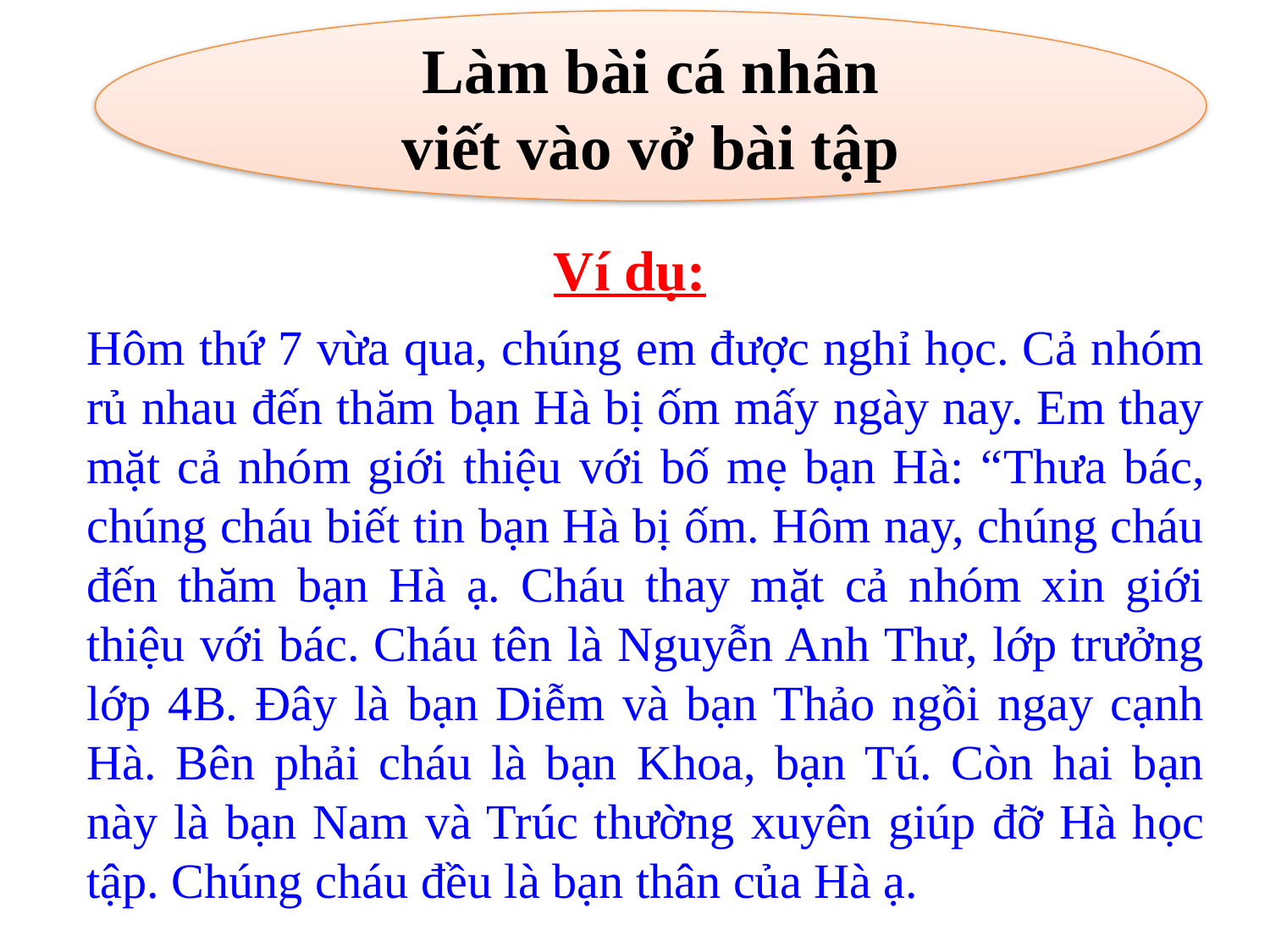

Làm bài cá nhân
viết vào vở bài tập
Ví dụ:
Hôm thứ 7 vừa qua, chúng em được nghỉ học. Cả nhóm rủ nhau đến thăm bạn Hà bị ốm mấy ngày nay. Em thay mặt cả nhóm giới thiệu với bố mẹ bạn Hà: “Thưa bác, chúng cháu biết tin bạn Hà bị ốm. Hôm nay, chúng cháu đến thăm bạn Hà ạ. Cháu thay mặt cả nhóm xin giới thiệu với bác. Cháu tên là Nguyễn Anh Thư, lớp trưởng lớp 4B. Đây là bạn Diễm và bạn Thảo ngồi ngay cạnh Hà. Bên phải cháu là bạn Khoa, bạn Tú. Còn hai bạn này là bạn Nam và Trúc thường xuyên giúp đỡ Hà học tập. Chúng cháu đều là bạn thân của Hà ạ.